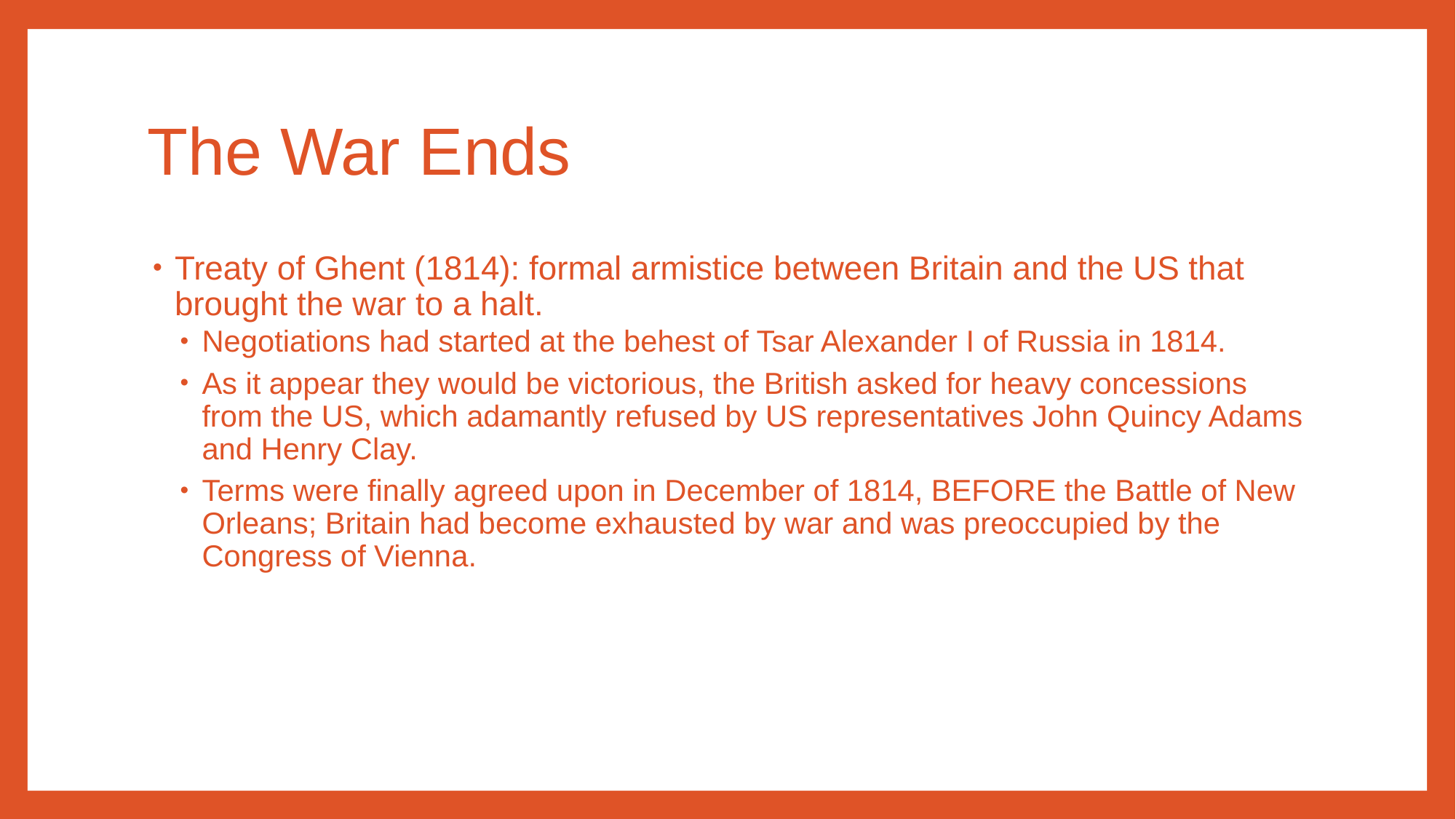

# The War Ends
Treaty of Ghent (1814): formal armistice between Britain and the US that brought the war to a halt.
Negotiations had started at the behest of Tsar Alexander I of Russia in 1814.
As it appear they would be victorious, the British asked for heavy concessions from the US, which adamantly refused by US representatives John Quincy Adams and Henry Clay.
Terms were finally agreed upon in December of 1814, BEFORE the Battle of New Orleans; Britain had become exhausted by war and was preoccupied by the Congress of Vienna.